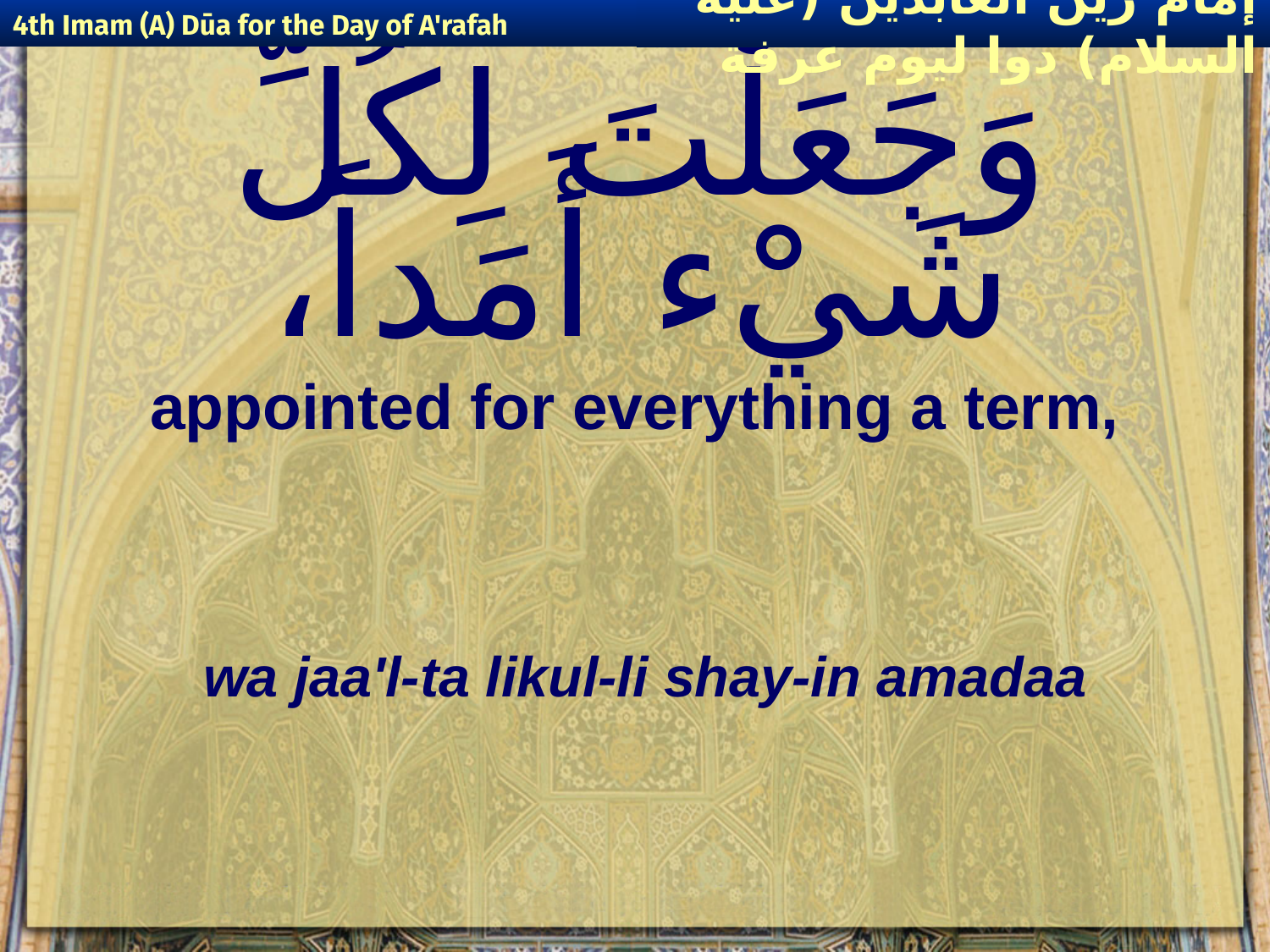

4th Imam (A) Dūa for the Day of A'rafah
إمام زين العابدين (عليه السلام) دوا ليوم عرفة
# وَجَعَلْتَ لِكُلِّ شَيْء أَمَداً،
appointed for everything a term,
wa jaa'l-ta likul-li shay-in amadaa